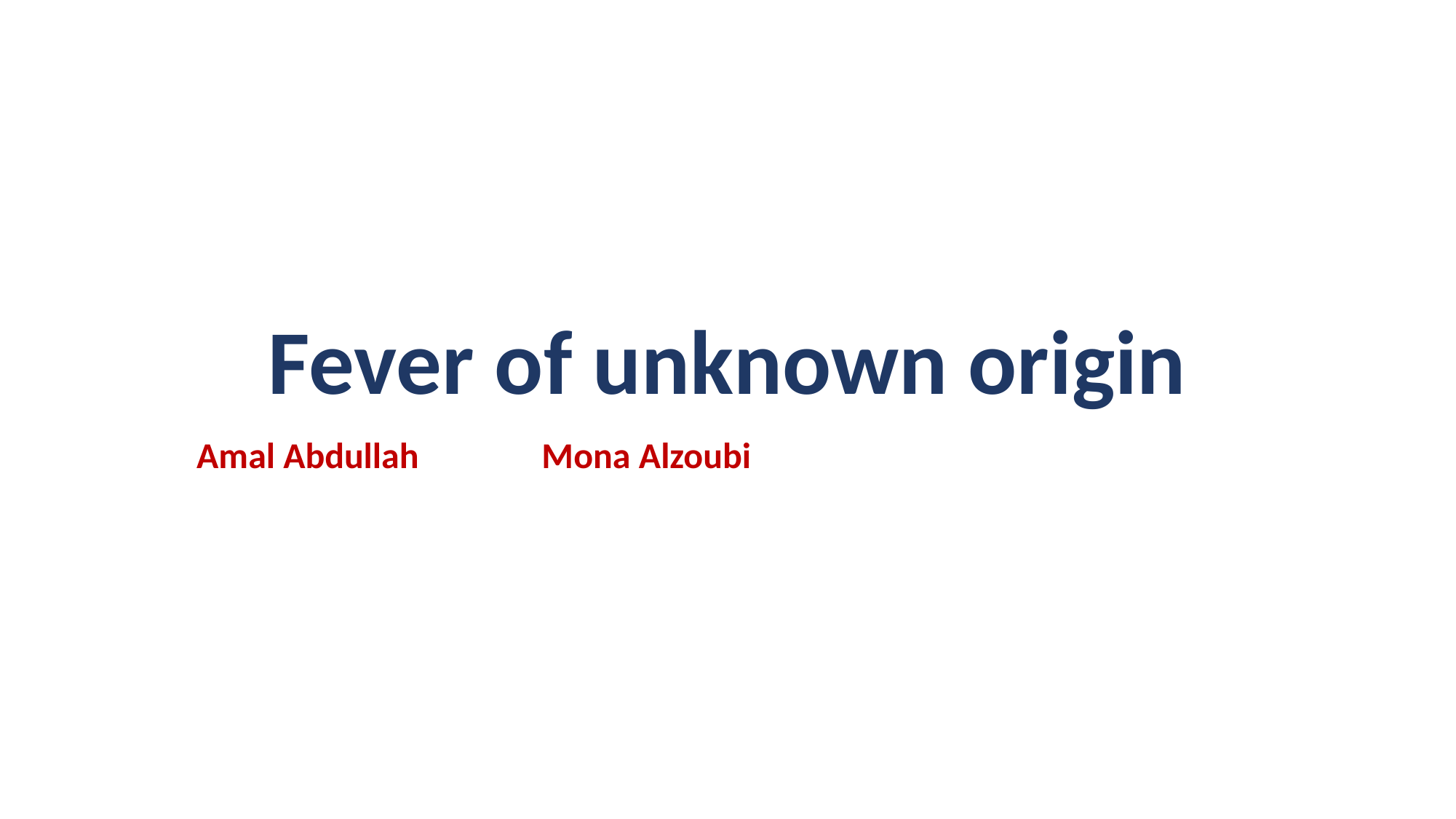

# Fever of unknown origin
Amal Abdullah               Mona Alzoubi